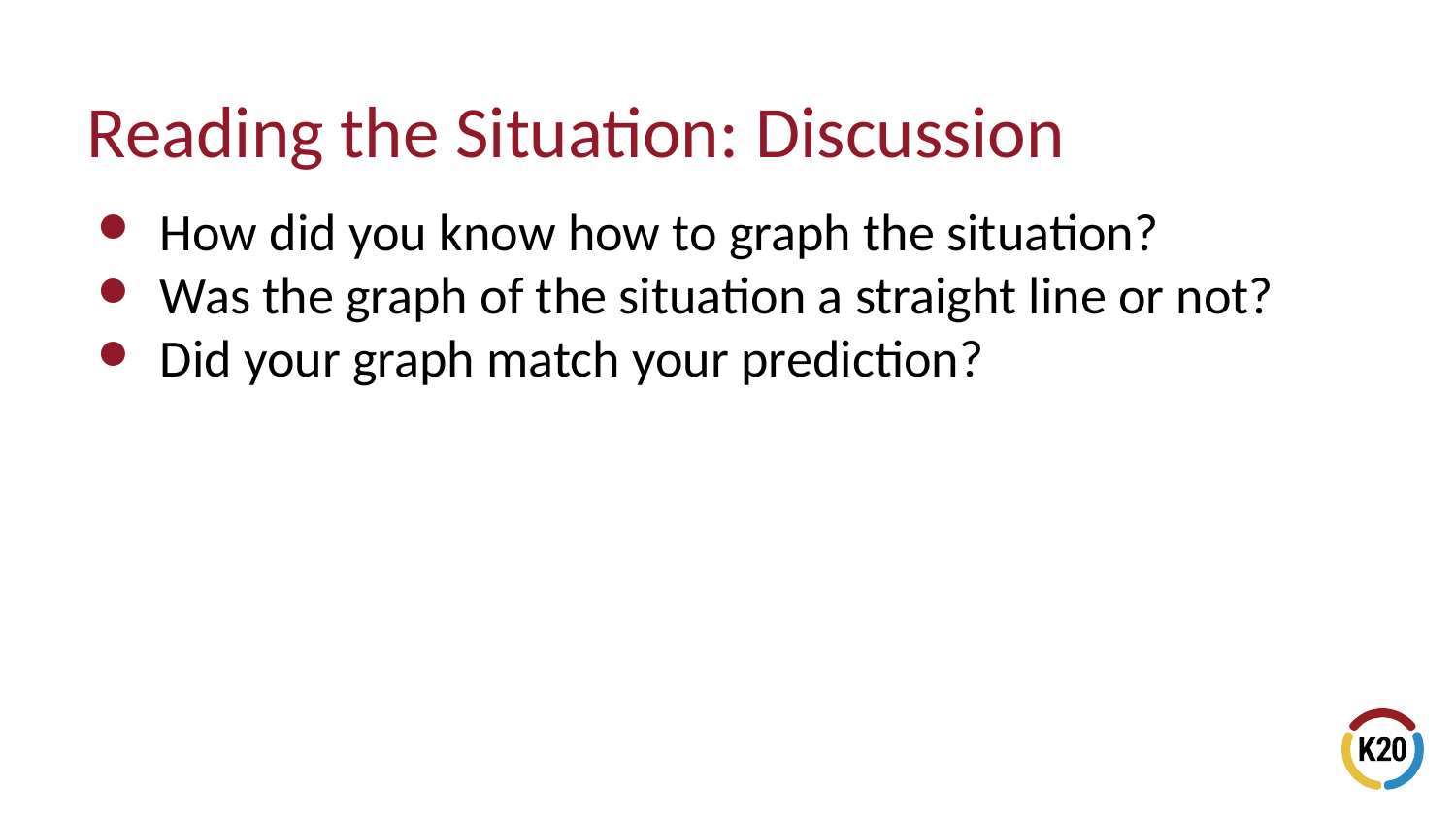

# Reading the Situation: Discussion
How did you know how to graph the situation?
Was the graph of the situation a straight line or not?
Did your graph match your prediction?